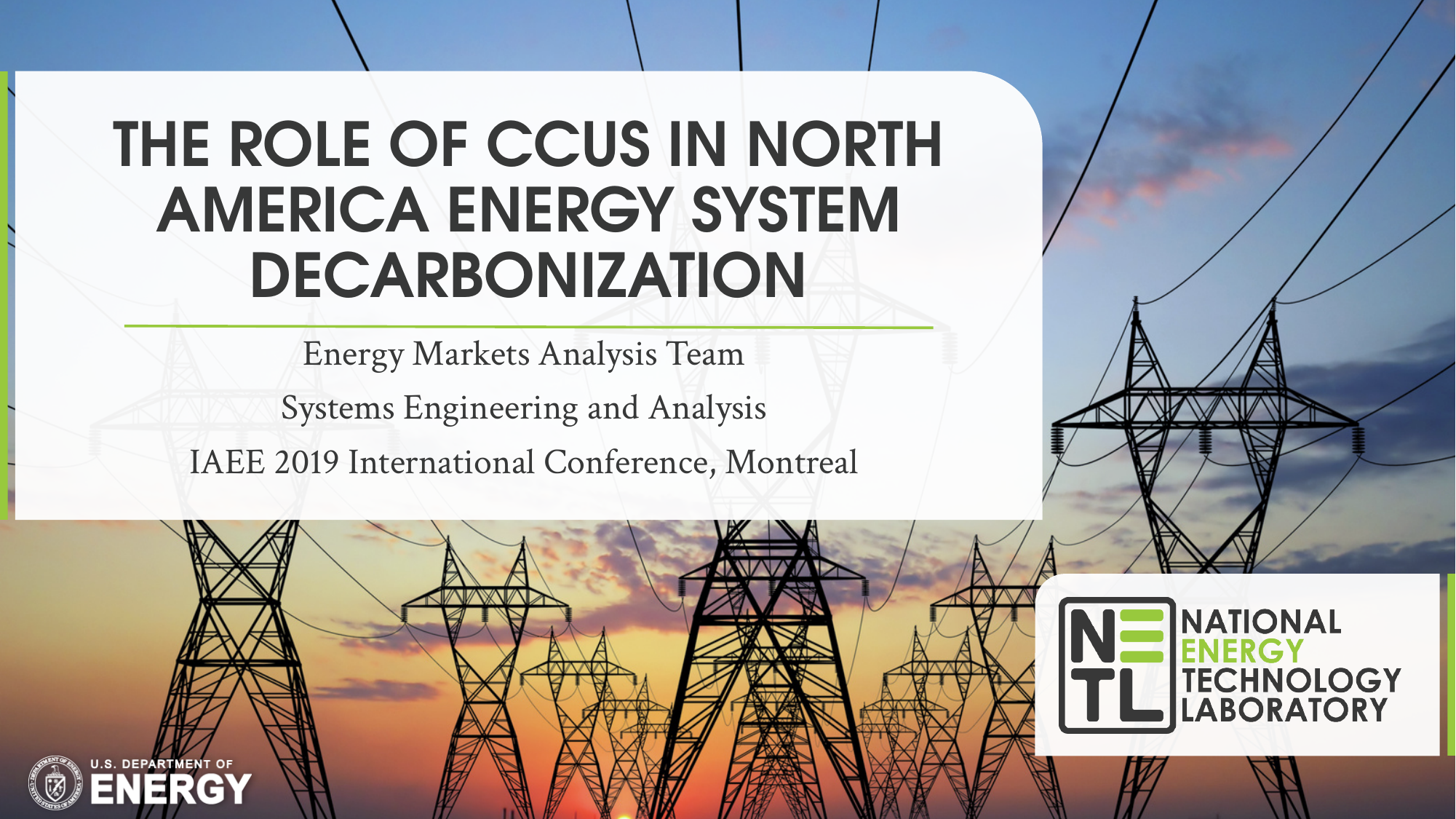

# THE ROLE OF CCUS IN NORTH AMERICA ENERGY SYSTEM DECARBONIZATION
Energy Markets Analysis Team
Systems Engineering and Analysis
IAEE 2019 International Conference, Montreal